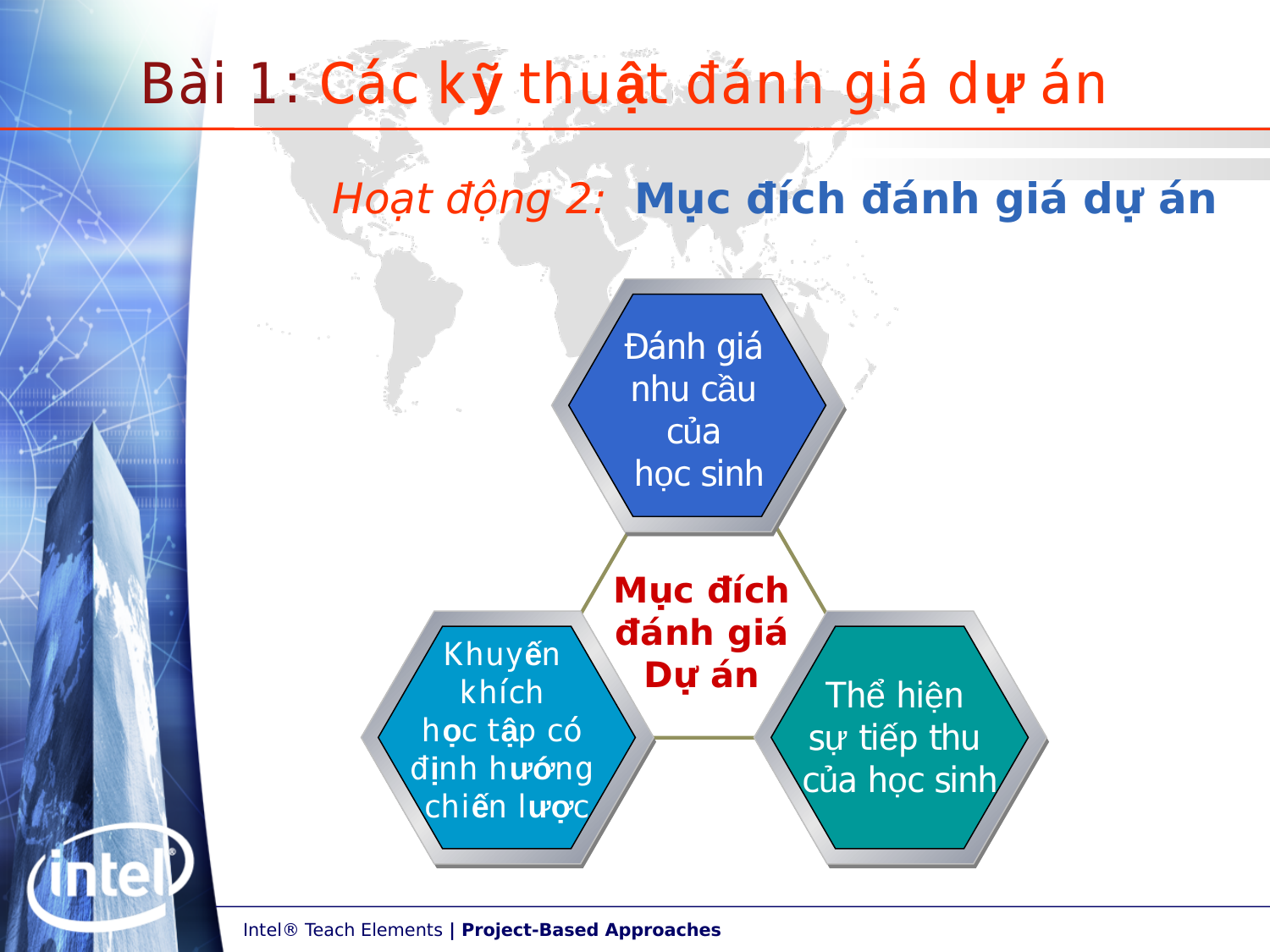

Bài 1: Các kỹ thuật đánh giá dự án

Hoạt động 2:  Mục đích đánh giá dự án

Đánh giá
nhu cầu
của
học sinh

Mục đích đánh giá Dự án

Khuyến
khích
học tập có
định hướng
chiến lược
Thể hiện
sự tiếp thu
của học sinh